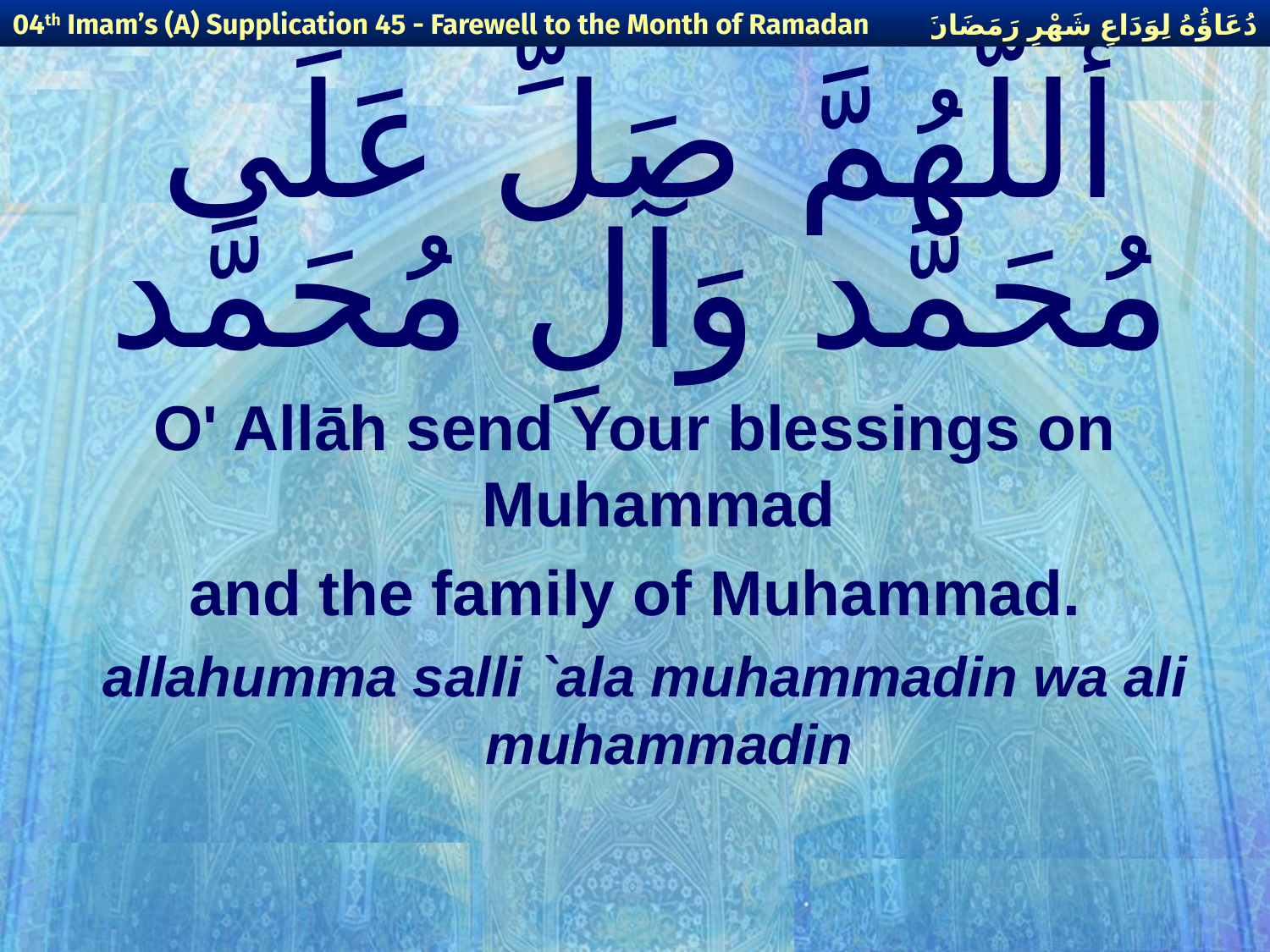

دُعَاؤُهُ لِوَدَاعِ شَهْرِ رَمَضَانَ
04th Imam’s (A) Supplication 45 - Farewell to the Month of Ramadan
# أللَّهُمَّ صَلِّ عَلَى مُحَمَّد وَآلِ مُحَمَّد
O' Allāh send Your blessings on Muhammad
and the family of Muhammad.
allahumma salli `ala muhammadin wa ali muhammadin